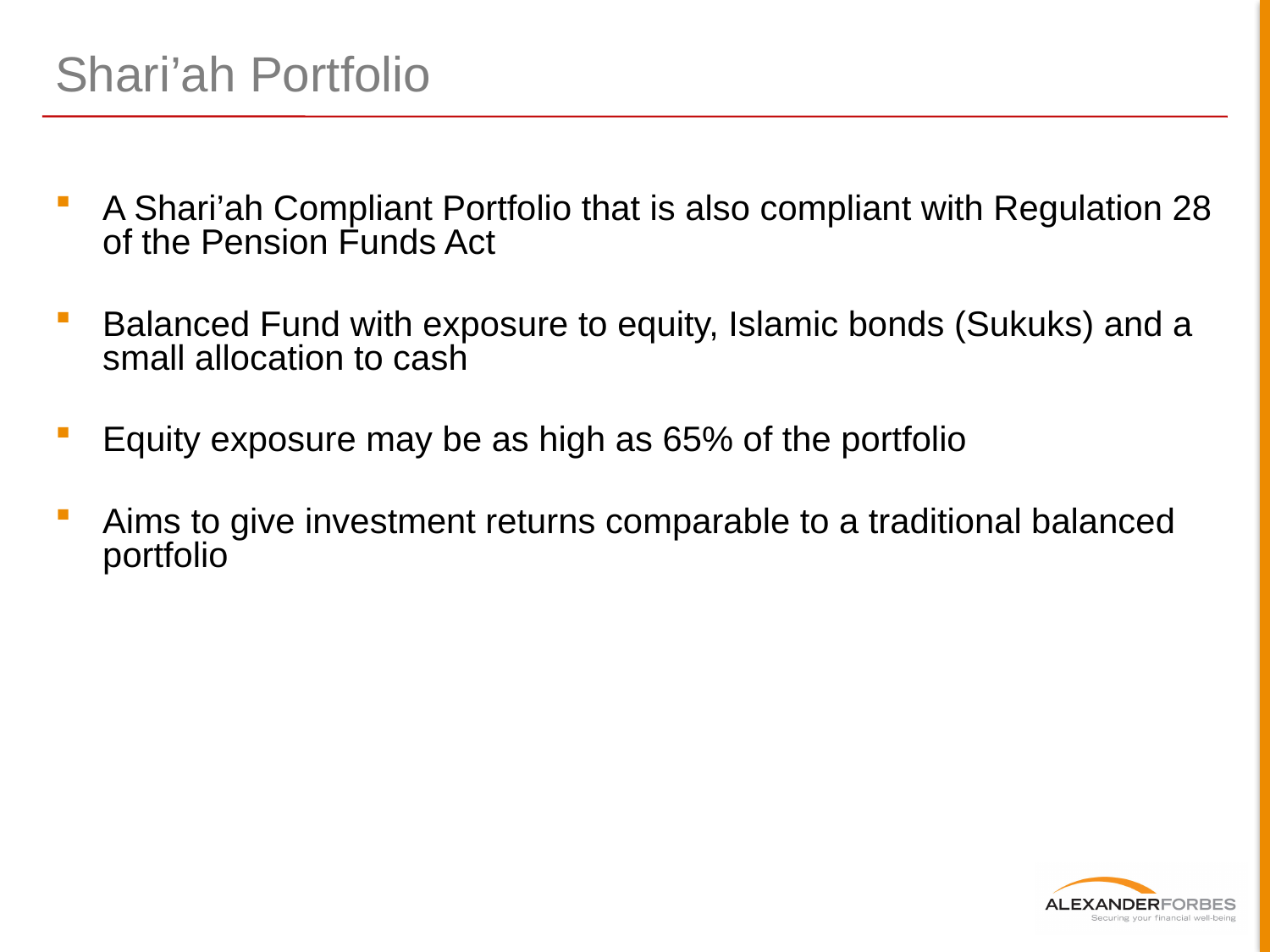

# Shari’ah Portfolio
A Shari’ah Compliant Portfolio that is also compliant with Regulation 28 of the Pension Funds Act

Balanced Fund with exposure to equity, Islamic bonds (Sukuks) and a small allocation to cash

Equity exposure may be as high as 65% of the portfolio

Aims to give investment returns comparable to a traditional balanced portfolio